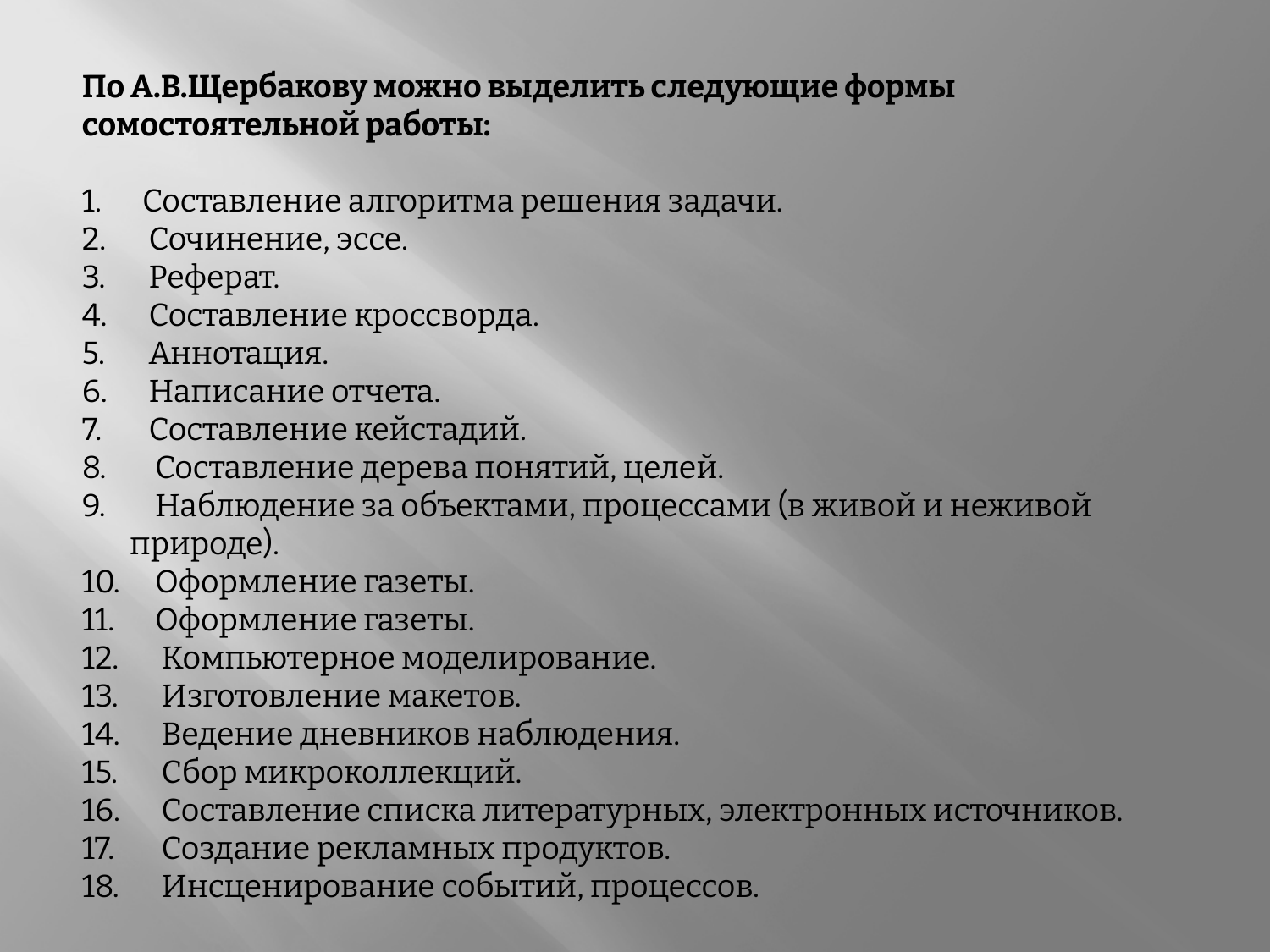

По А.В.Щербакову можно выделить следующие формы сомостоятельной работы:

  Составление алгоритма решения задачи.
   Сочинение, эссе.
   Реферат.
   Составление кроссворда.
   Аннотация.
   Написание отчета.
   Составление кейстадий.
    Составление дерева понятий, целей.
    Наблюдение за объектами, процессами (в живой и неживой природе).
    Оформление газеты.
    Оформление газеты.
     Компьютерное моделирование.
     Изготовление макетов.
     Ведение дневников наблюдения.
     Сбор микроколлекций.
     Составление списка литературных, электронных источников.
     Создание рекламных продуктов.
     Инсценирование событий, процессов.